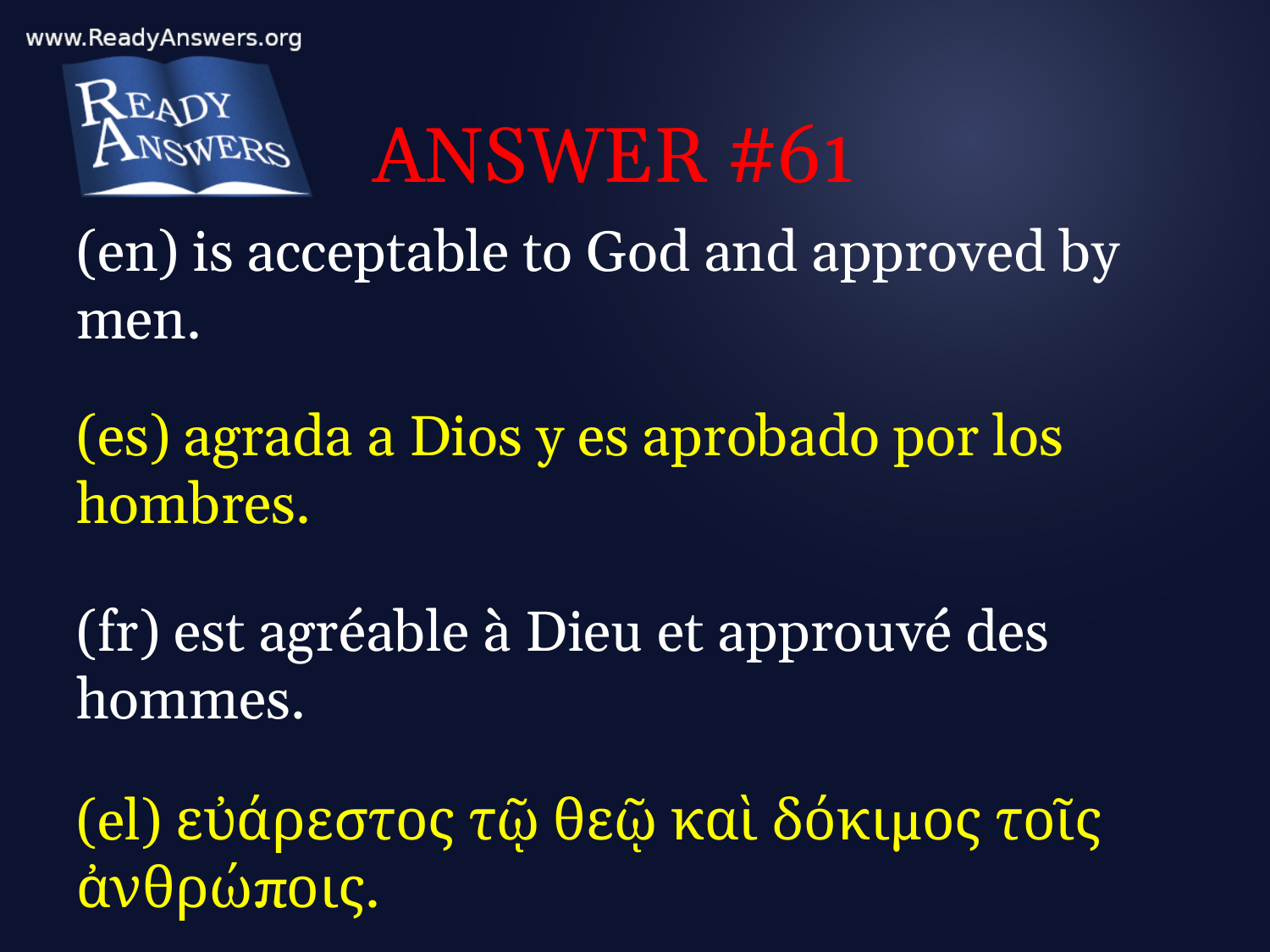

# ANSWER #61
(en) is acceptable to God and approved by men.
(es) agrada a Dios y es aprobado por los hombres.
(fr) est agréable à Dieu et approuvé des hommes.
(el) εὐάρεστος τῷ θεῷ καὶ δόκιμος τοῖς ἀνθρώποις.